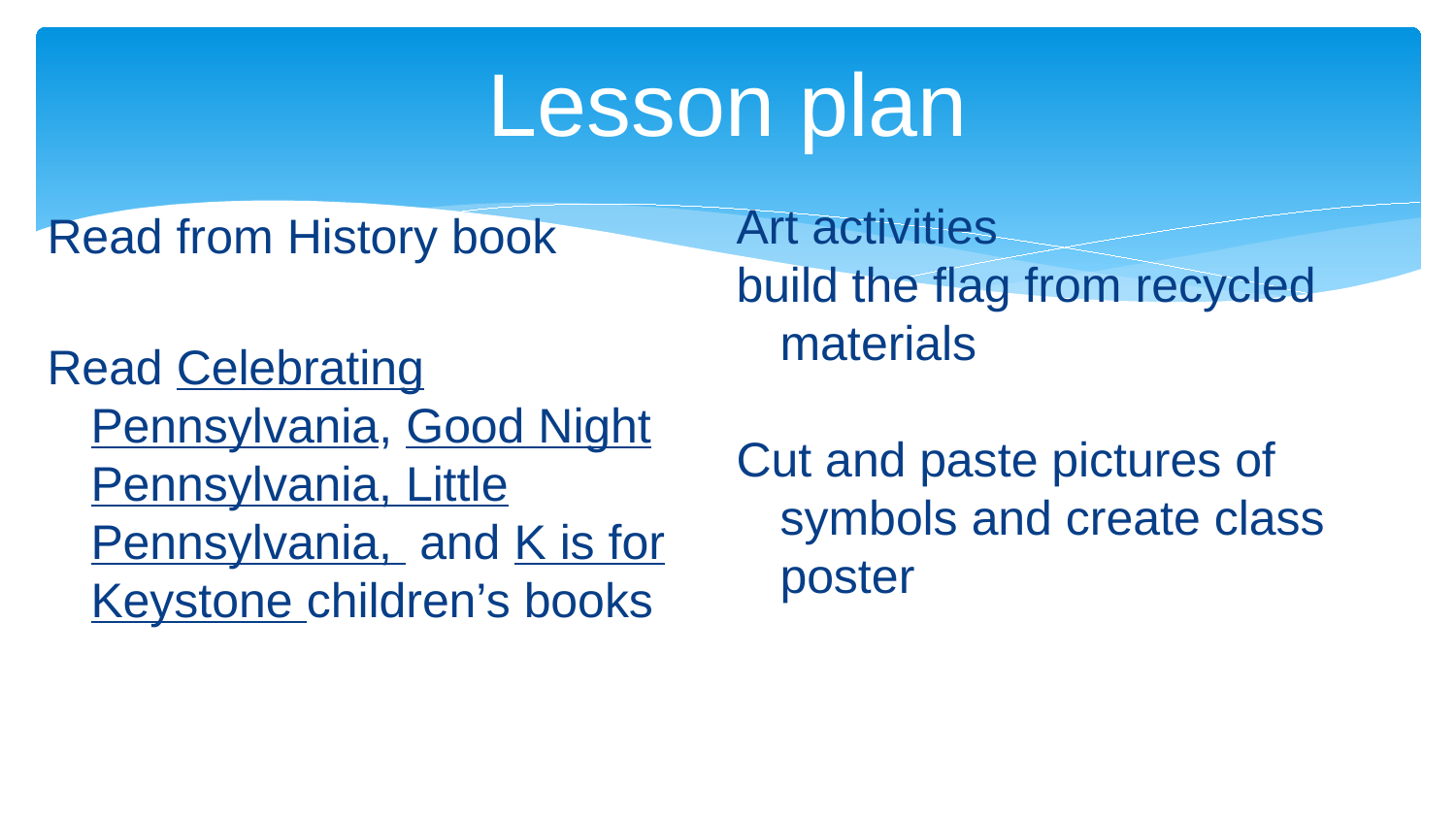

# Lesson plan
Art activities
build the flag from recycled materials

Cut and paste pictures of symbols and create class poster

Read from History book

Read Celebrating Pennsylvania, Good Night Pennsylvania, Little Pennsylvania,  and K is for Keystone children’s books